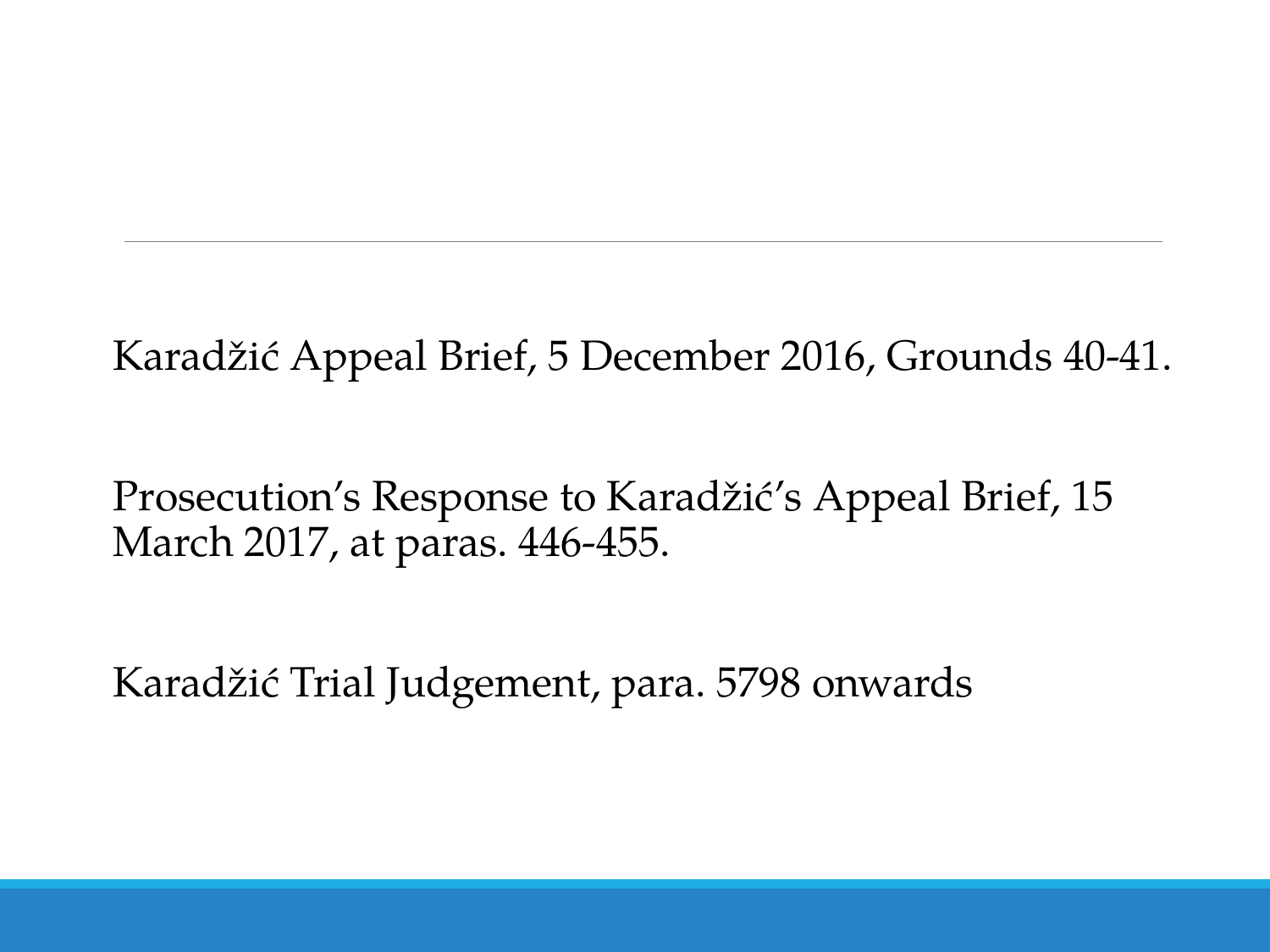

Karadžić Appeal Brief, 5 December 2016, Grounds 40-41.

Prosecution’s Response to Karadžić’s Appeal Brief, 15 March 2017, at paras. 446-455.

Karadžić Trial Judgement, para. 5798 onwards